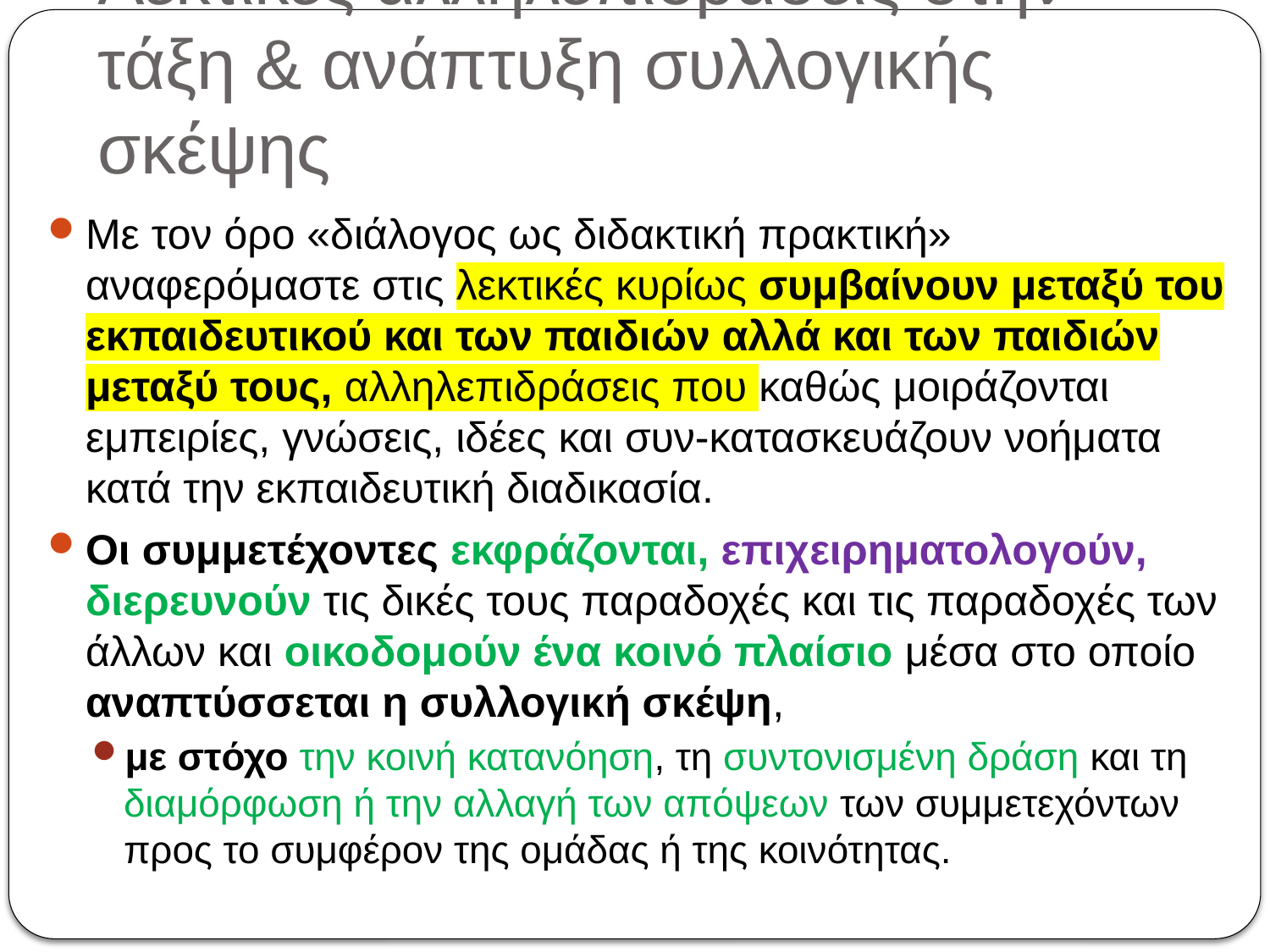

# Λεκτικές αλληλεπιδράσεις στην τάξη & ανάπτυξη συλλογικής σκέψης
Με τον όρο «διάλογος ως διδακτική πρακτική» αναφερόμαστε στις λεκτικές κυρίως συμβαίνουν μεταξύ του εκπαιδευτικού και των παιδιών αλλά και των παιδιών μεταξύ τους, αλληλεπιδράσεις που καθώς μοιράζονται εμπειρίες, γνώσεις, ιδέες και συν-κατασκευάζουν νοήματα κατά την εκπαιδευτική διαδικασία.
Οι συμμετέχοντες εκφράζονται, επιχειρηματολογούν, διερευνούν τις δικές τους παραδοχές και τις παραδοχές των άλλων και οικοδομούν ένα κοινό πλαίσιο μέσα στο οποίο αναπτύσσεται η συλλογική σκέψη,
με στόχο την κοινή κατανόηση, τη συντονισμένη δράση και τη διαμόρφωση ή την αλλαγή των απόψεων των συμμετεχόντων προς το συμφέρον της ομάδας ή της κοινότητας.